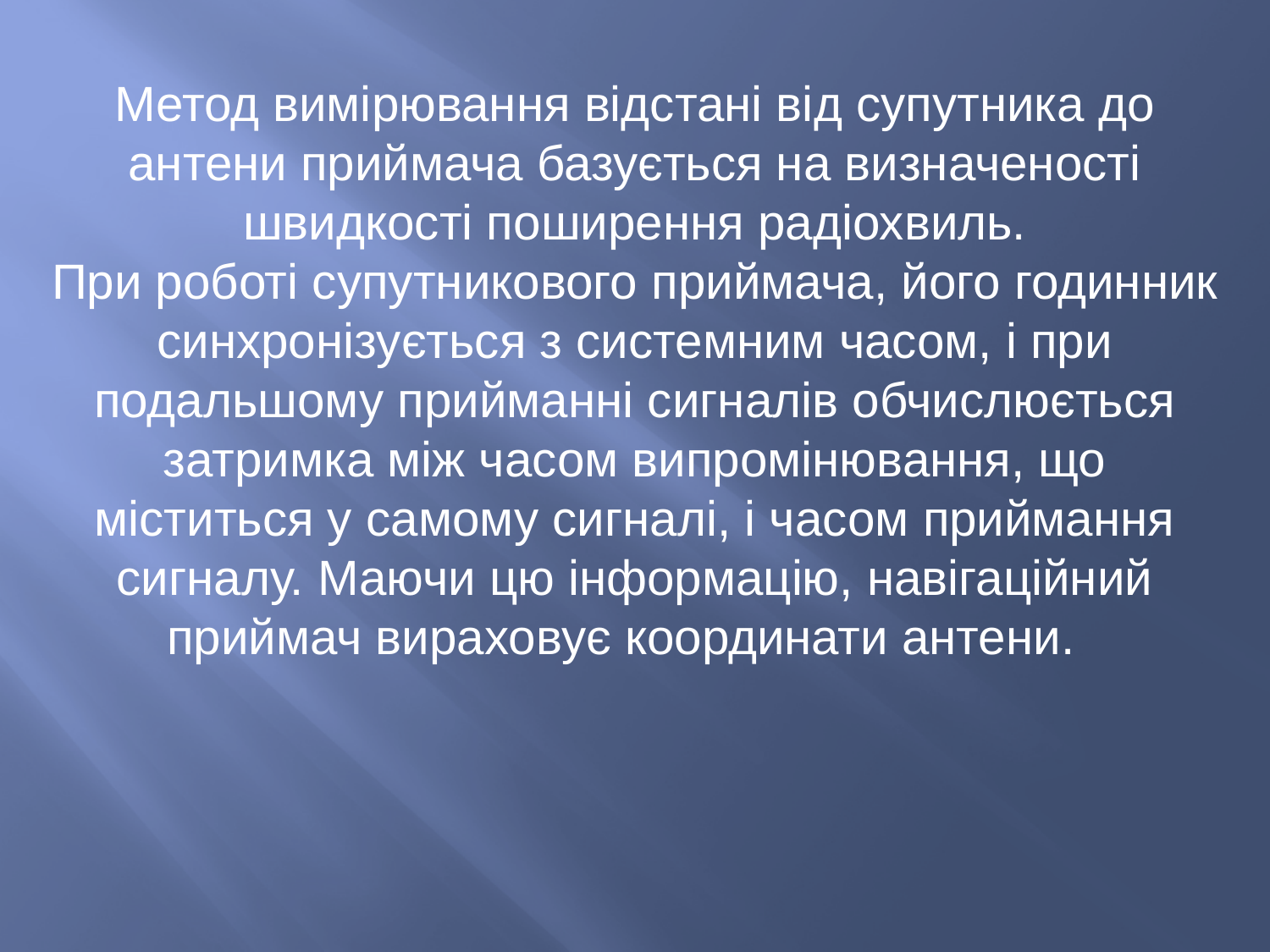

Метод вимірювання відстані від супутника до антени приймача базується на визначеності швидкості поширення радіохвиль.
При роботі супутникового приймача, його годинник синхронізується з системним часом, і при подальшому прийманні сигналів обчислюється затримка між часом випромінювання, що міститься у самому сигналі, і часом приймання сигналу. Маючи цю інформацію, навігаційний приймач вираховує координати антени.